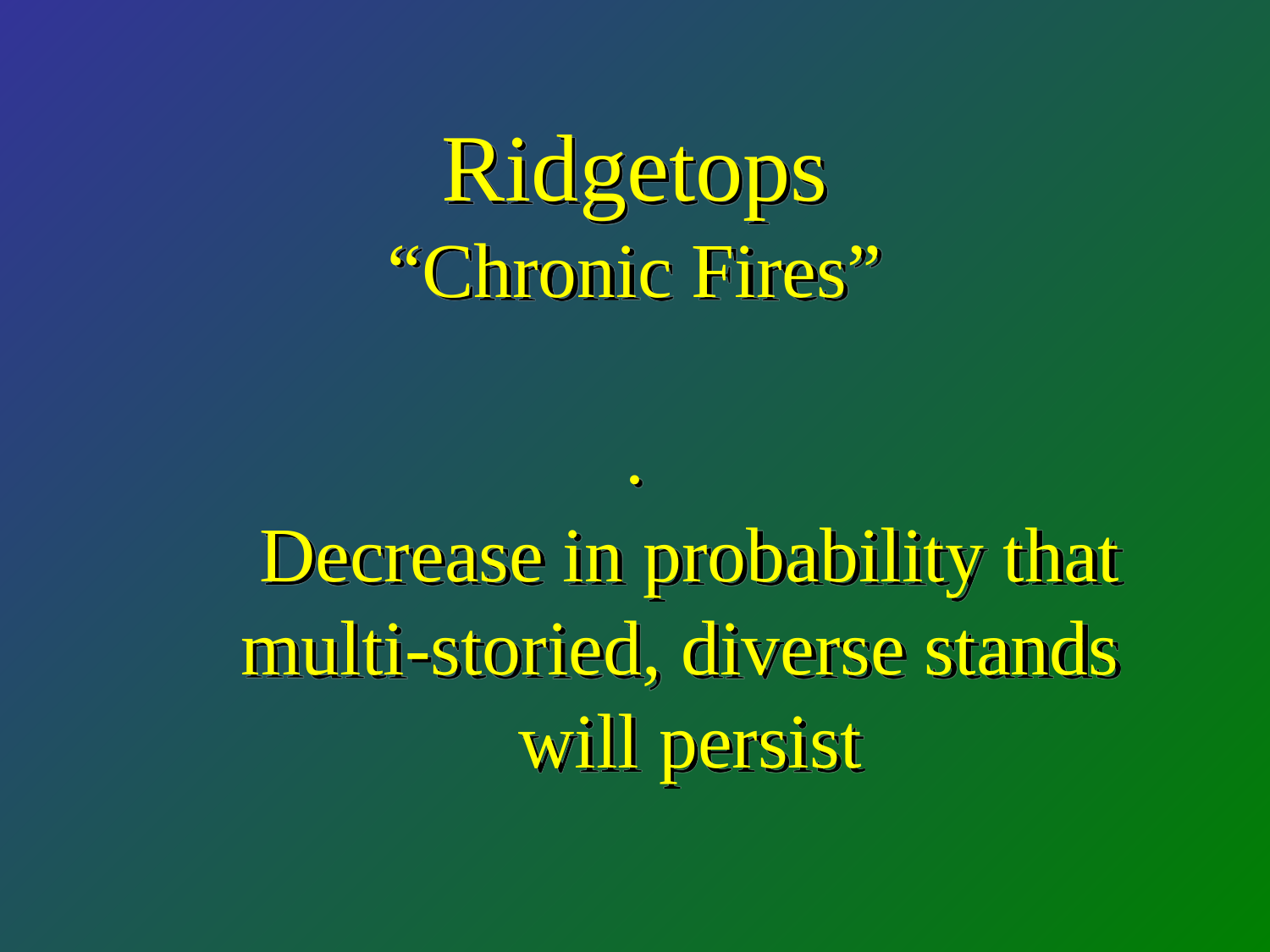

# Ridgetops “Chronic Fires” .

Decrease in probability that multi-storied, diverse stands
will persist